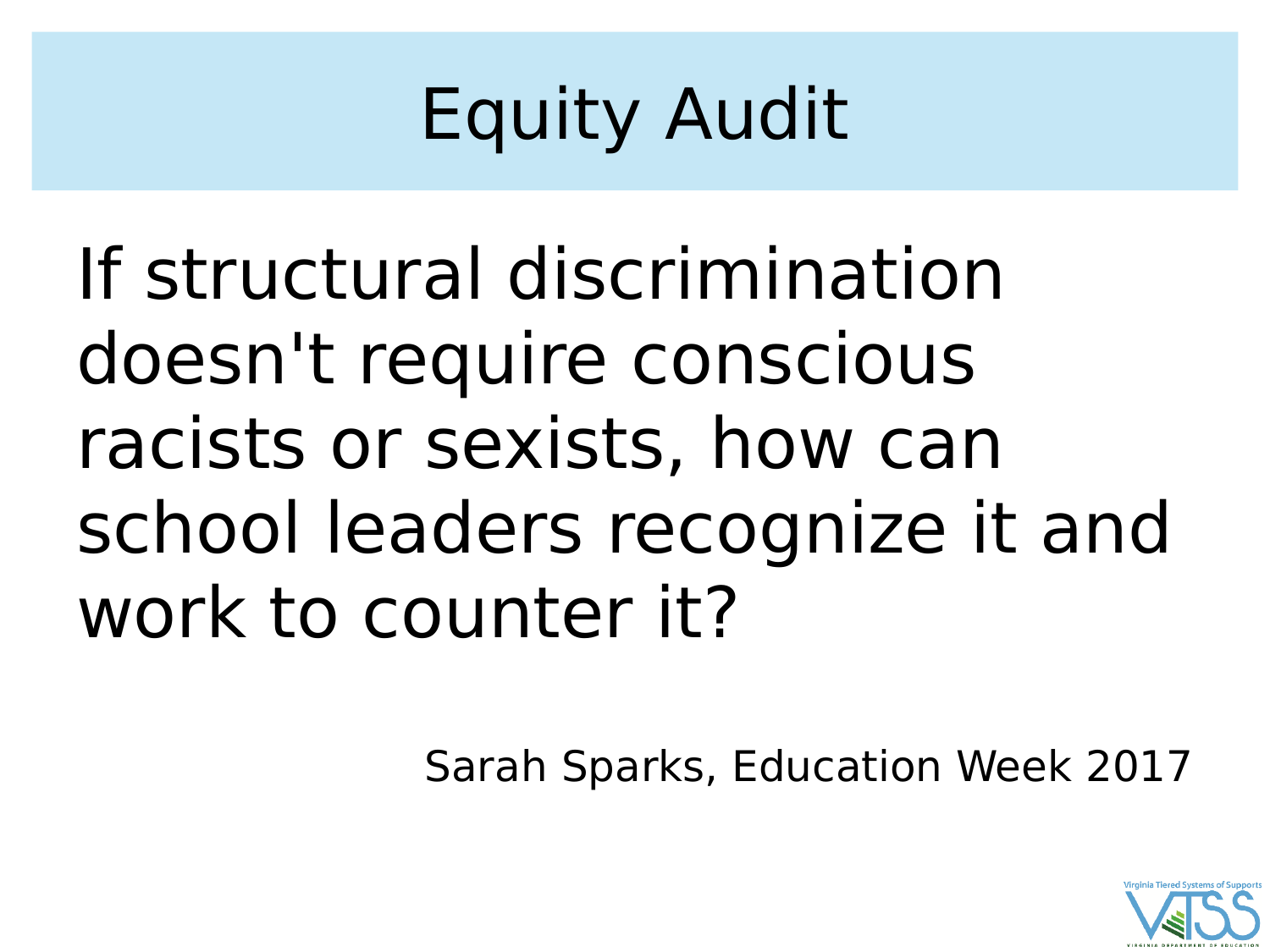

# Equity Audit
If structural discrimination doesn't require conscious racists or sexists, how can school leaders recognize it and work to counter it?

Sarah Sparks, Education Week 2017